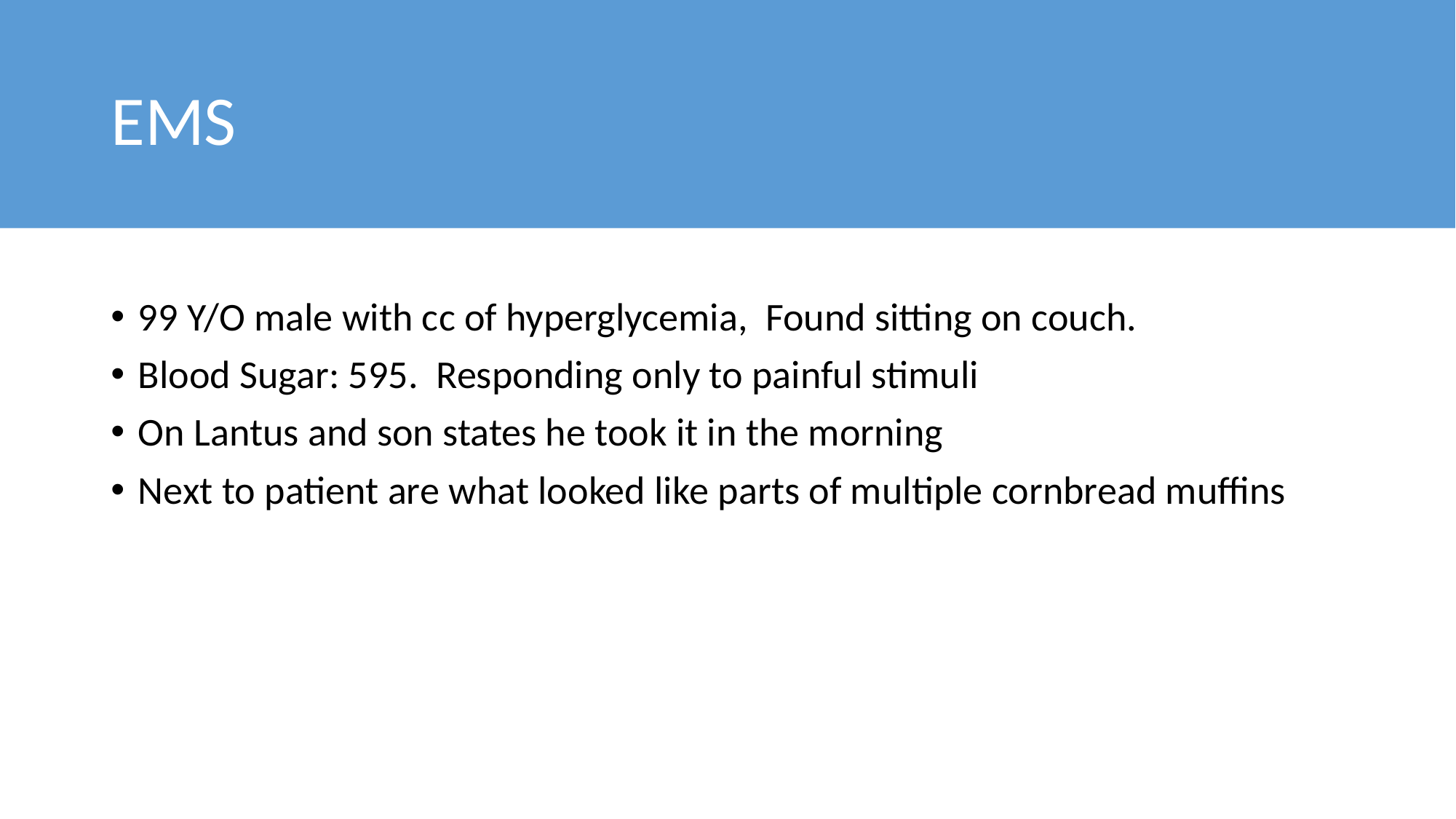

# EMS
99 Y/O male with cc of hyperglycemia,  Found sitting on couch.
Blood Sugar: 595.  Responding only to painful stimuli
On Lantus and son states he took it in the morning
Next to patient are what looked like parts of multiple cornbread muffins